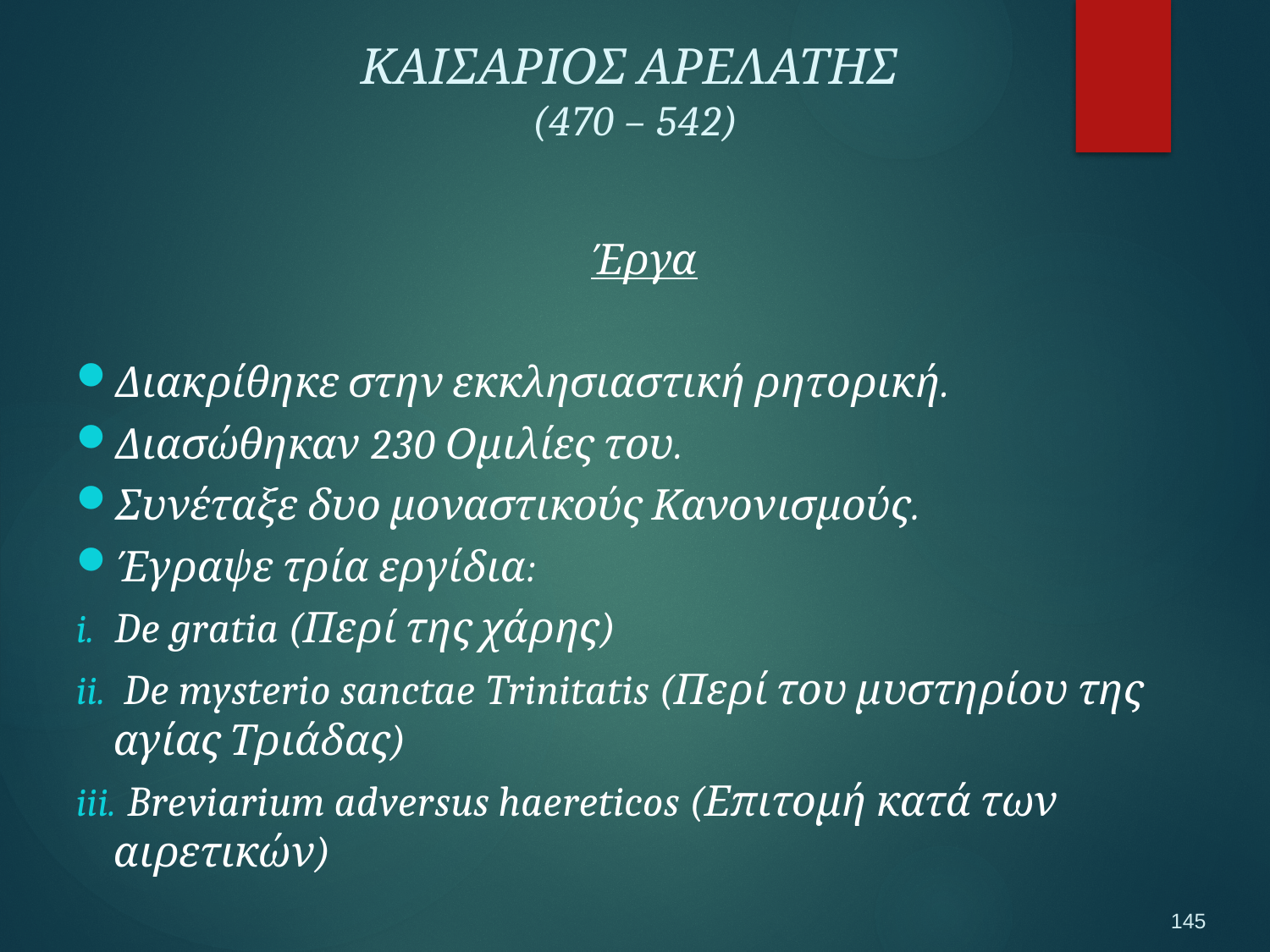

ΚΑΙΣΑΡΙΟΣ ΑΡΕΛΑΤΗΣ
(470 – 542)
Έργα

Διακρίθηκε στην εκκλησιαστική ρητορική.
Διασώθηκαν 230 Ομιλίες του.
Συνέταξε δυο μοναστικούς Κανονισμούς.
Έγραψε τρία εργίδια:
De gratia (Περί της χάρης)
 De mysterio sanctae Trinitatis (Περί του μυστηρίου της αγίας Τριάδας)
 Breviarium adversus haereticos (Επιτομή κατά των αιρετικών)

145